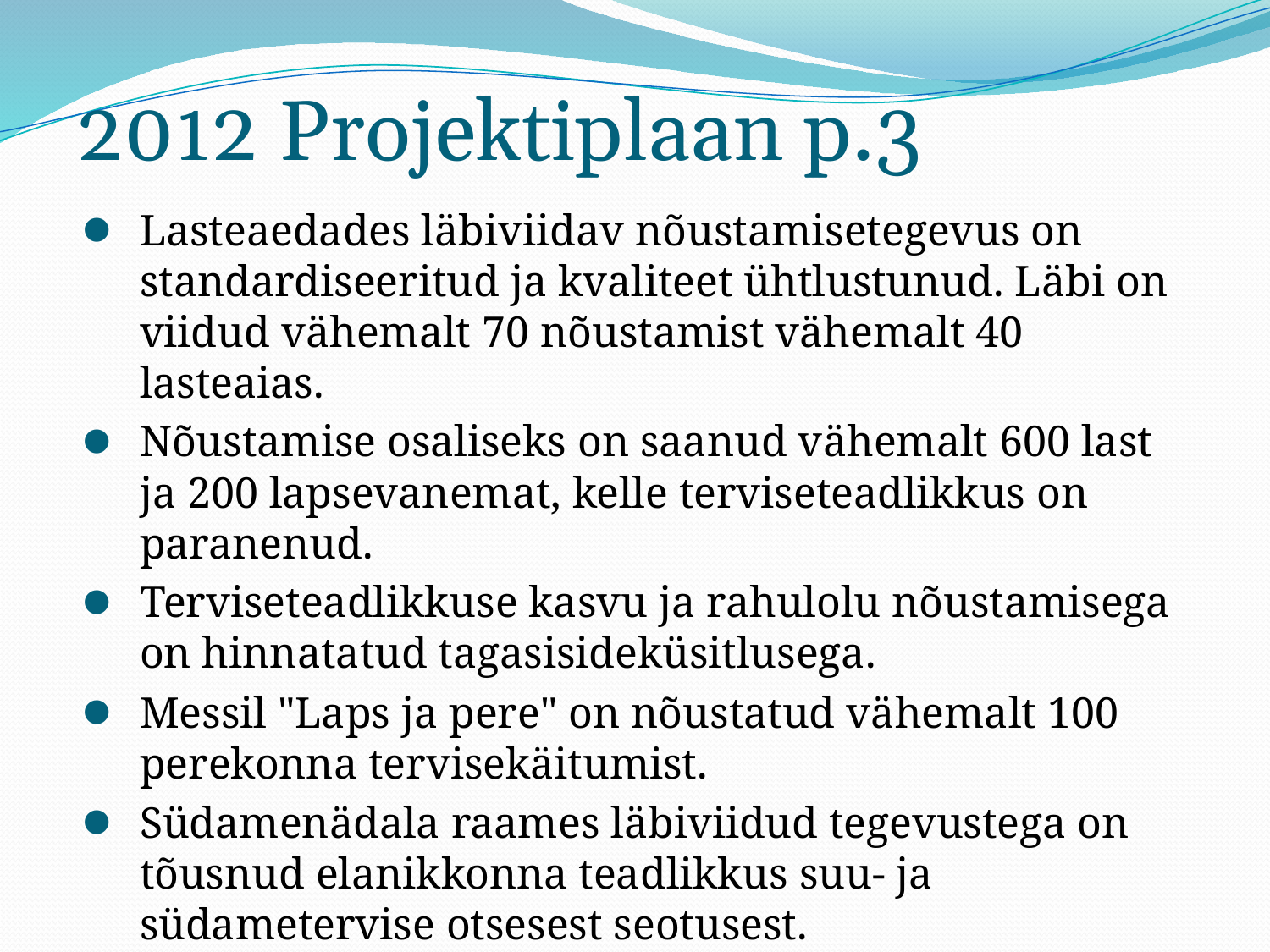

# 2012 Projektiplaan p.3
Lasteaedades läbiviidav nõustamisetegevus on standardiseeritud ja kvaliteet ühtlustunud. Läbi on viidud vähemalt 70 nõustamist vähemalt 40 lasteaias.
Nõustamise osaliseks on saanud vähemalt 600 last ja 200 lapsevanemat, kelle terviseteadlikkus on paranenud.
Terviseteadlikkuse kasvu ja rahulolu nõustamisega on hinnatatud tagasisideküsitlusega.
Messil "Laps ja pere" on nõustatud vähemalt 100 perekonna tervisekäitumist.
Südamenädala raames läbiviidud tegevustega on tõusnud elanikkonna teadlikkus suu- ja südametervise otsesest seotusest.